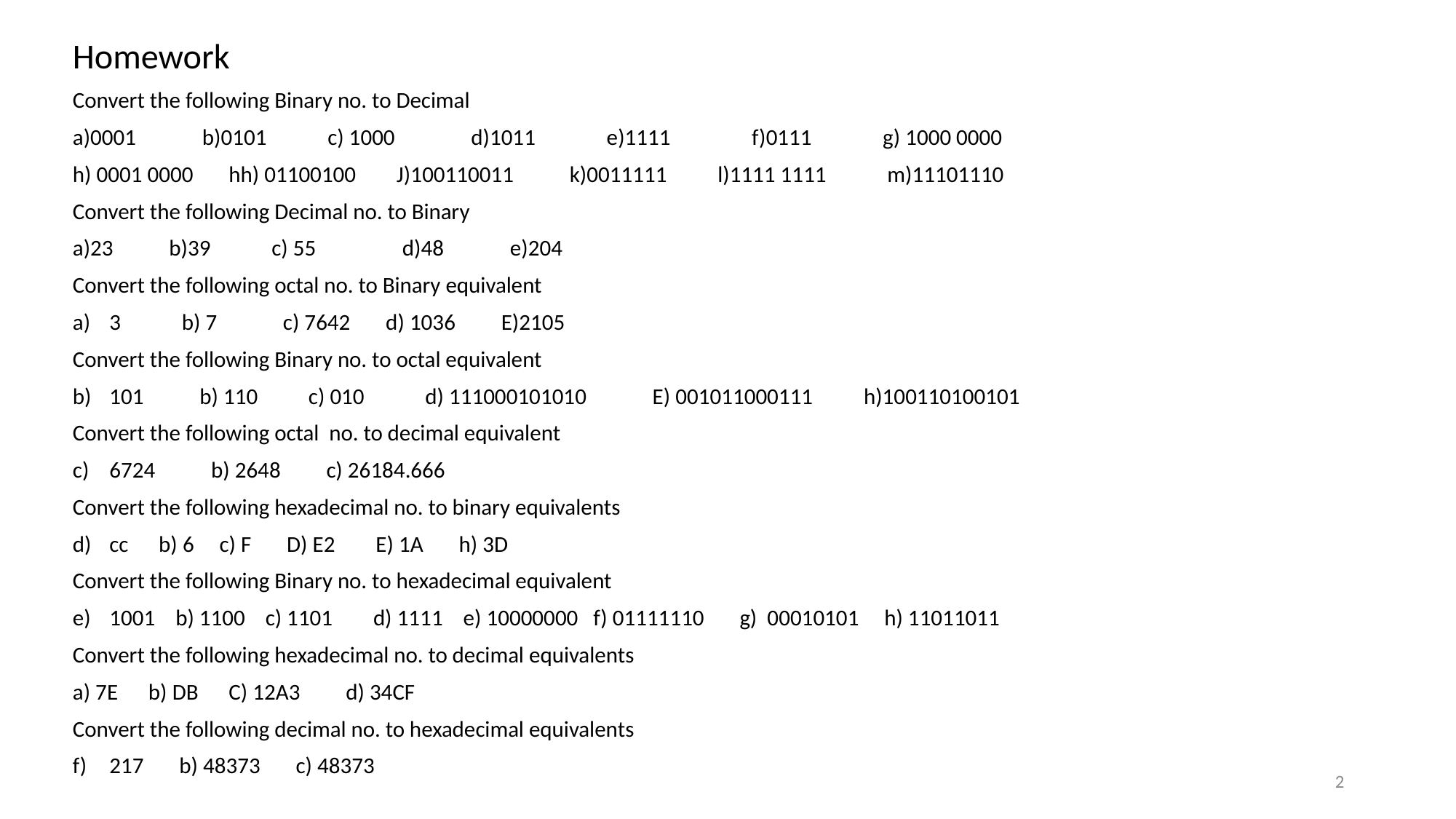

Homework
Convert the following Binary no. to Decimal
a)0001             b)0101            c) 1000               d)1011              e)1111                f)0111              g) 1000 0000
h) 0001 0000       hh) 01100100        J)100110011           k)0011111          l)1111 1111            m)11101110
Convert the following Decimal no. to Binary
a)23           b)39            c) 55                 d)48             e)204
Convert the following octal no. to Binary equivalent
3            b) 7             c) 7642       d) 1036         E)2105
Convert the following Binary no. to octal equivalent
101           b) 110          c) 010            d) 111000101010             E) 001011000111          h)100110100101
Convert the following octal  no. to decimal equivalent
6724           b) 2648         c) 26184.666
Convert the following hexadecimal no. to binary equivalents
cc      b) 6     c) F       D) E2        E) 1A       h) 3D
Convert the following Binary no. to hexadecimal equivalent
1001    b) 1100    c) 1101        d) 1111    e) 10000000   f) 01111110       g)  00010101     h) 11011011
Convert the following hexadecimal no. to decimal equivalents
a) 7E      b) DB      C) 12A3         d) 34CF
Convert the following decimal no. to hexadecimal equivalents
217       b) 48373       c) 48373

2